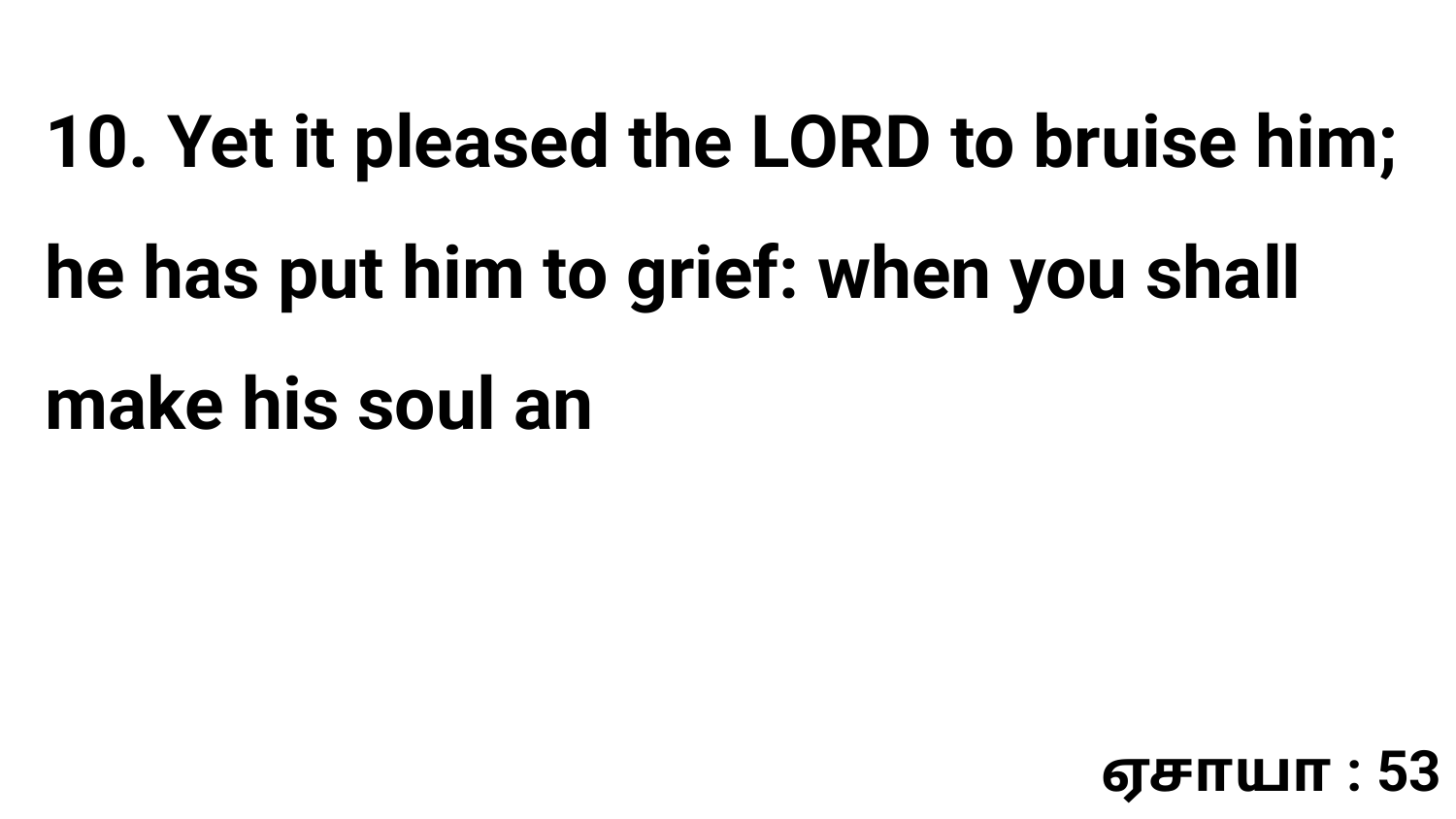

10. Yet it pleased the LORD to bruise him; he has put him to grief: when you shall make his soul an
ஏசாயா : 53